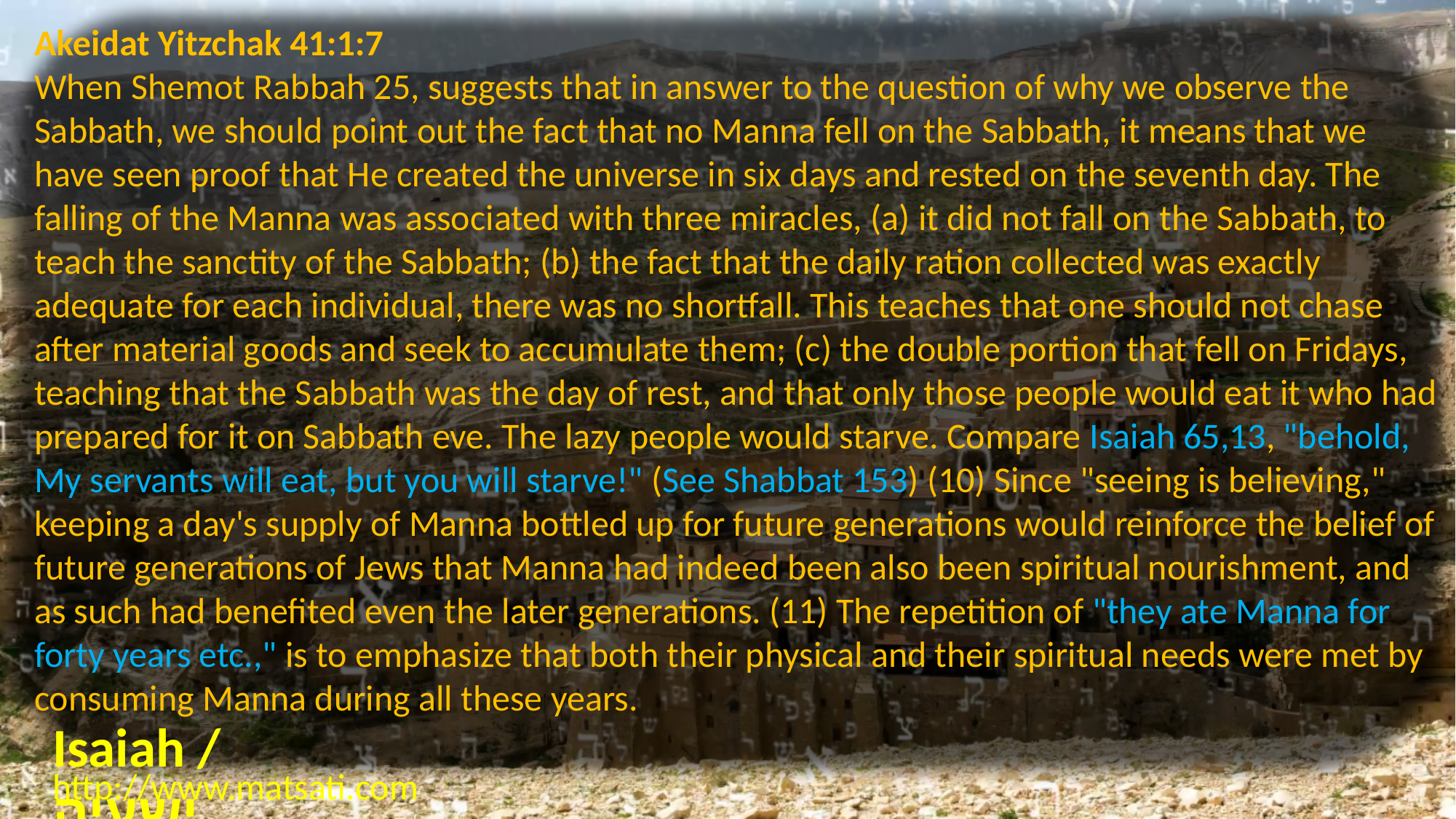

Akeidat Yitzchak 41:1:7
When Shemot Rabbah 25, suggests that in answer to the question of why we observe the Sabbath, we should point out the fact that no Manna fell on the Sabbath, it means that we have seen proof that He created the universe in six days and rested on the seventh day. The falling of the Manna was associated with three miracles, (a) it did not fall on the Sabbath, to teach the sanctity of the Sabbath; (b) the fact that the daily ration collected was exactly adequate for each individual, there was no shortfall. This teaches that one should not chase after material goods and seek to accumulate them; (c) the double portion that fell on Fridays, teaching that the Sabbath was the day of rest, and that only those people would eat it who had prepared for it on Sabbath eve. The lazy people would starve. Compare Isaiah 65,13, "behold, My servants will eat, but you will starve!" (See Shabbat 153) (10) Since "seeing is believing," keeping a day's supply of Manna bottled up for future generations would reinforce the belief of future generations of Jews that Manna had indeed been also been spiritual nourishment, and as such had benefited even the later generations. (11) The repetition of "they ate Manna for forty years etc.," is to emphasize that both their physical and their spiritual needs were met by consuming Manna during all these years.
Isaiah / ישעיה
http://www.matsati.com